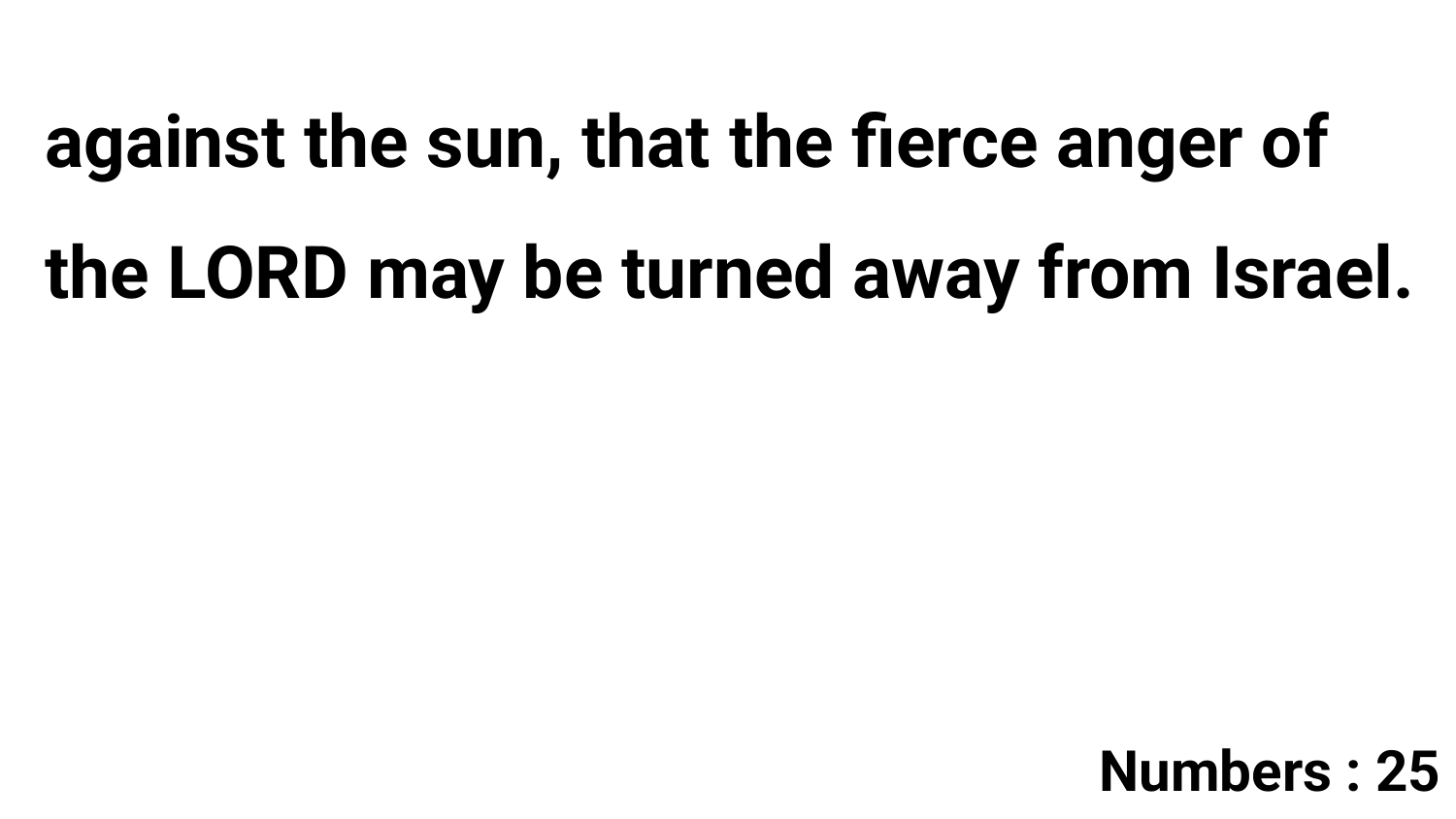

against the sun, that the fierce anger of the LORD may be turned away from Israel.
Numbers : 25